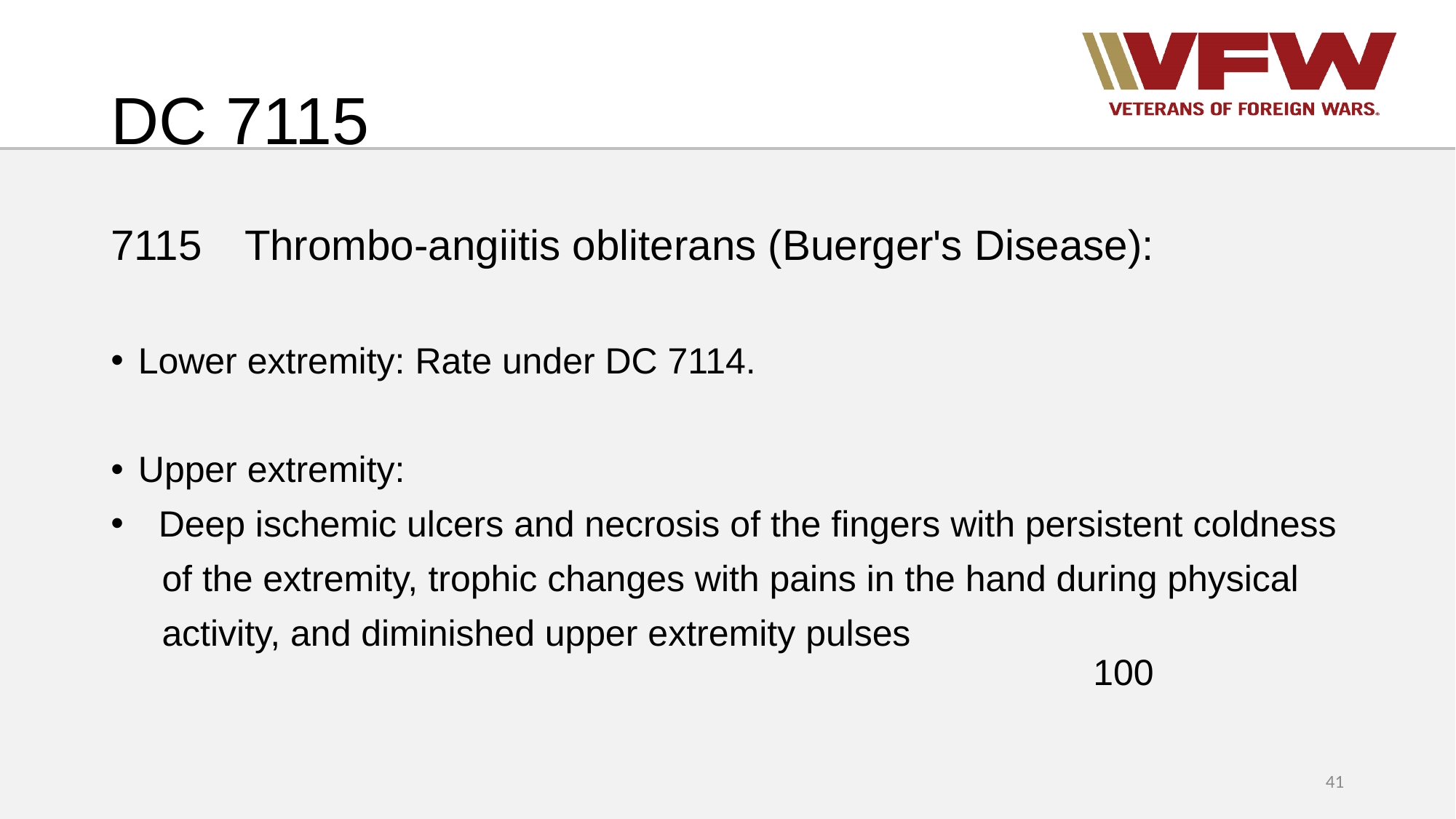

# DC 7115
7115 Thrombo-angiitis obliterans (Buerger's Disease):

Lower extremity: Rate under DC 7114.

Upper extremity:
  Deep ischemic ulcers and necrosis of the fingers with persistent coldness
     of the extremity, trophic changes with pains in the hand during physical
     activity, and diminished upper extremity pulses													100

41